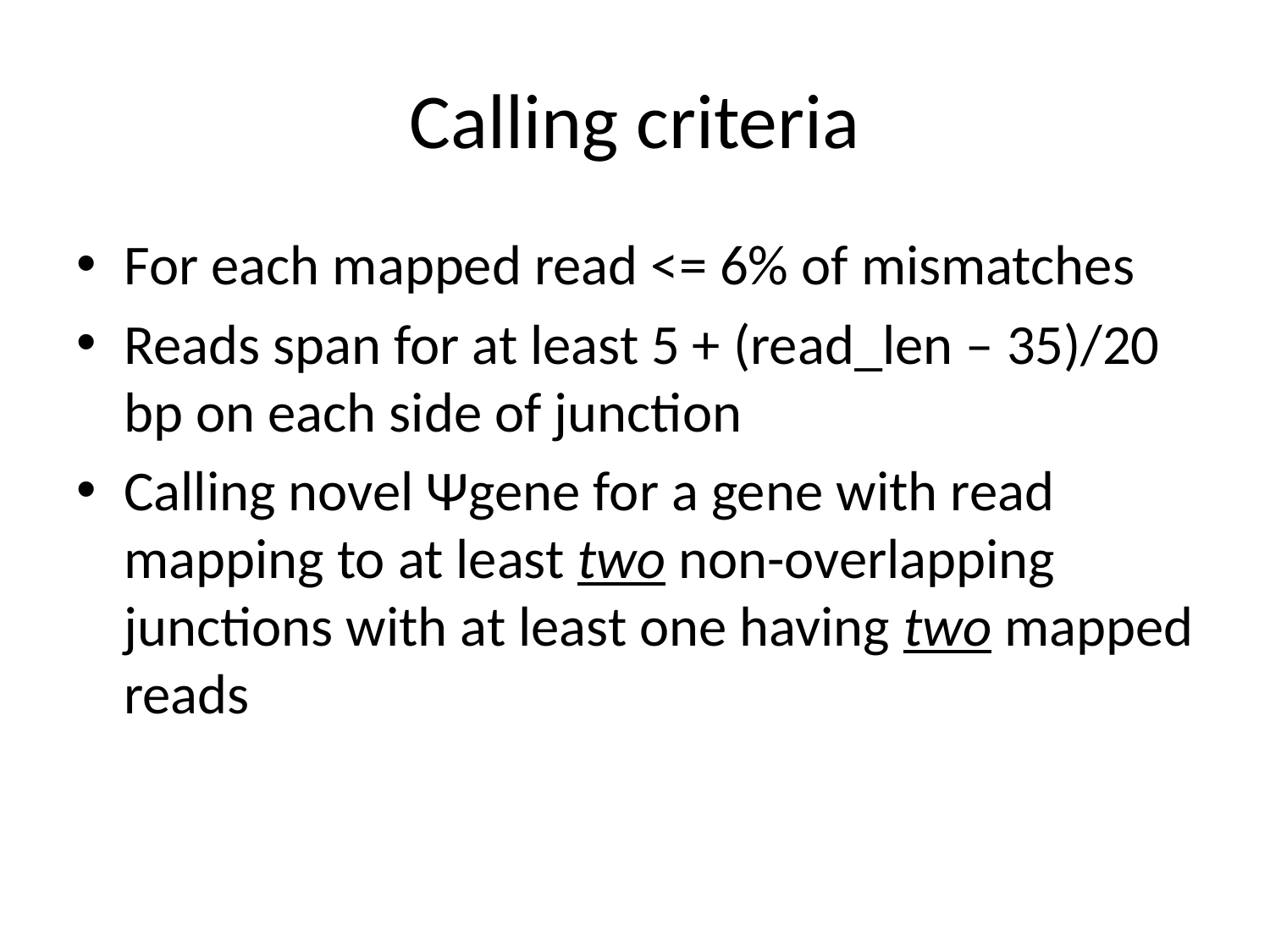

# Calling criteria
For each mapped read <= 6% of mismatches
Reads span for at least 5 + (read_len – 35)/20 bp on each side of junction
Calling novel Ψgene for a gene with read mapping to at least two non-overlapping junctions with at least one having two mapped reads